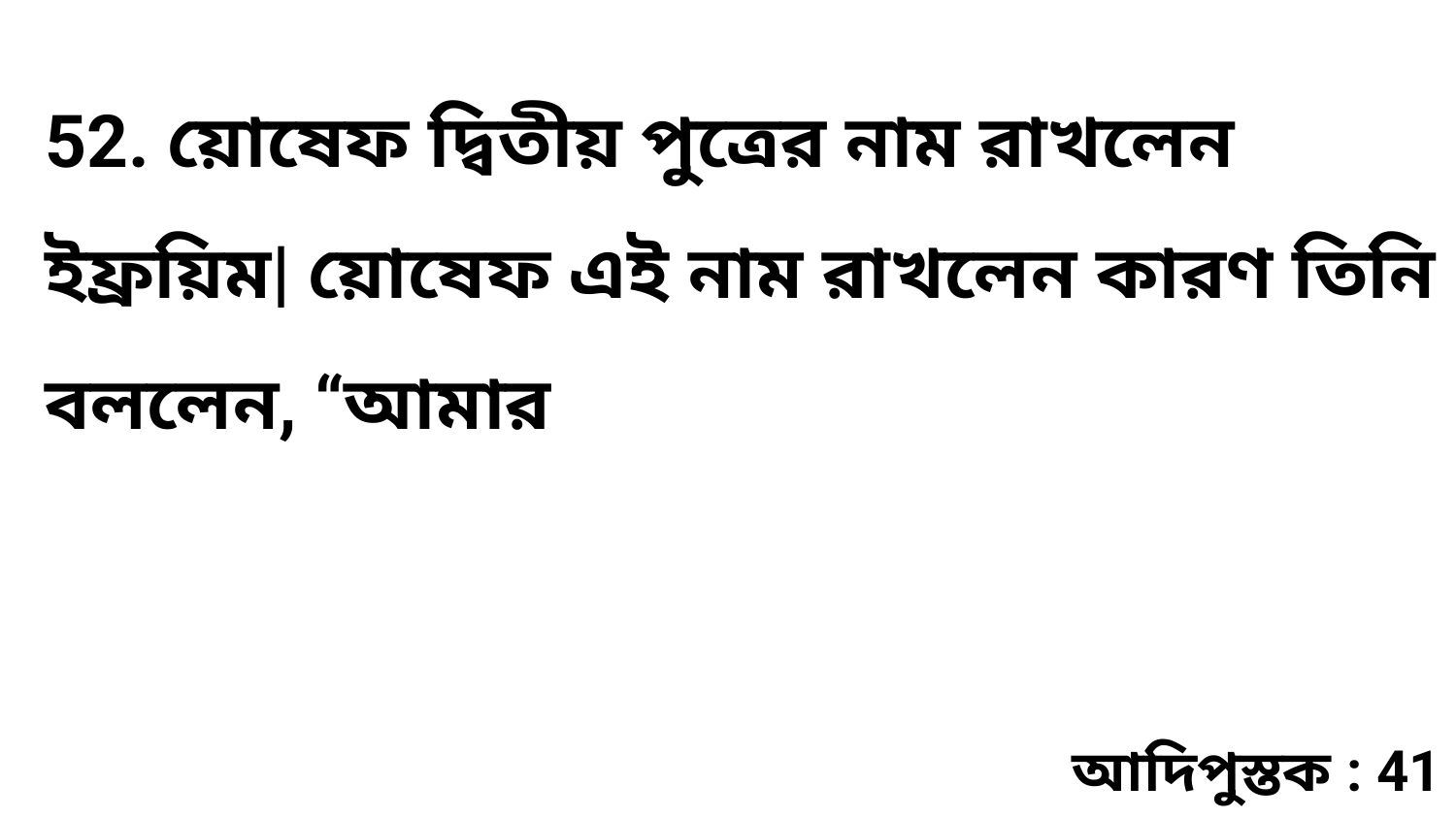

52. য়োষেফ দ্বিতীয় পুত্রের নাম রাখলেন ইফ্রয়িম| য়োষেফ এই নাম রাখলেন কারণ তিনি বললেন, “আমার
আদিপুস্তক : 41